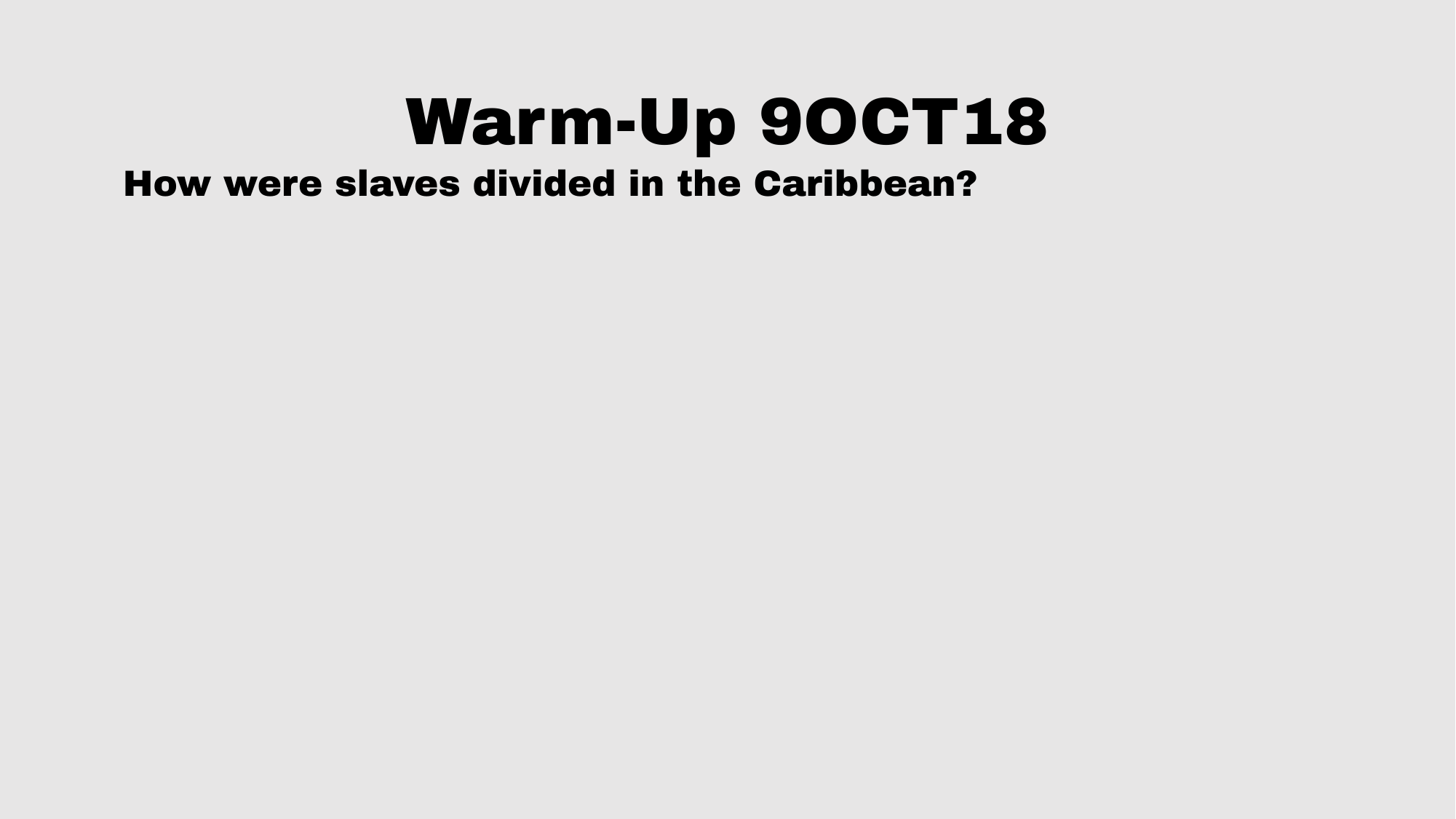

# Warm-Up 9OCT18
How were slaves divided in the Caribbean?